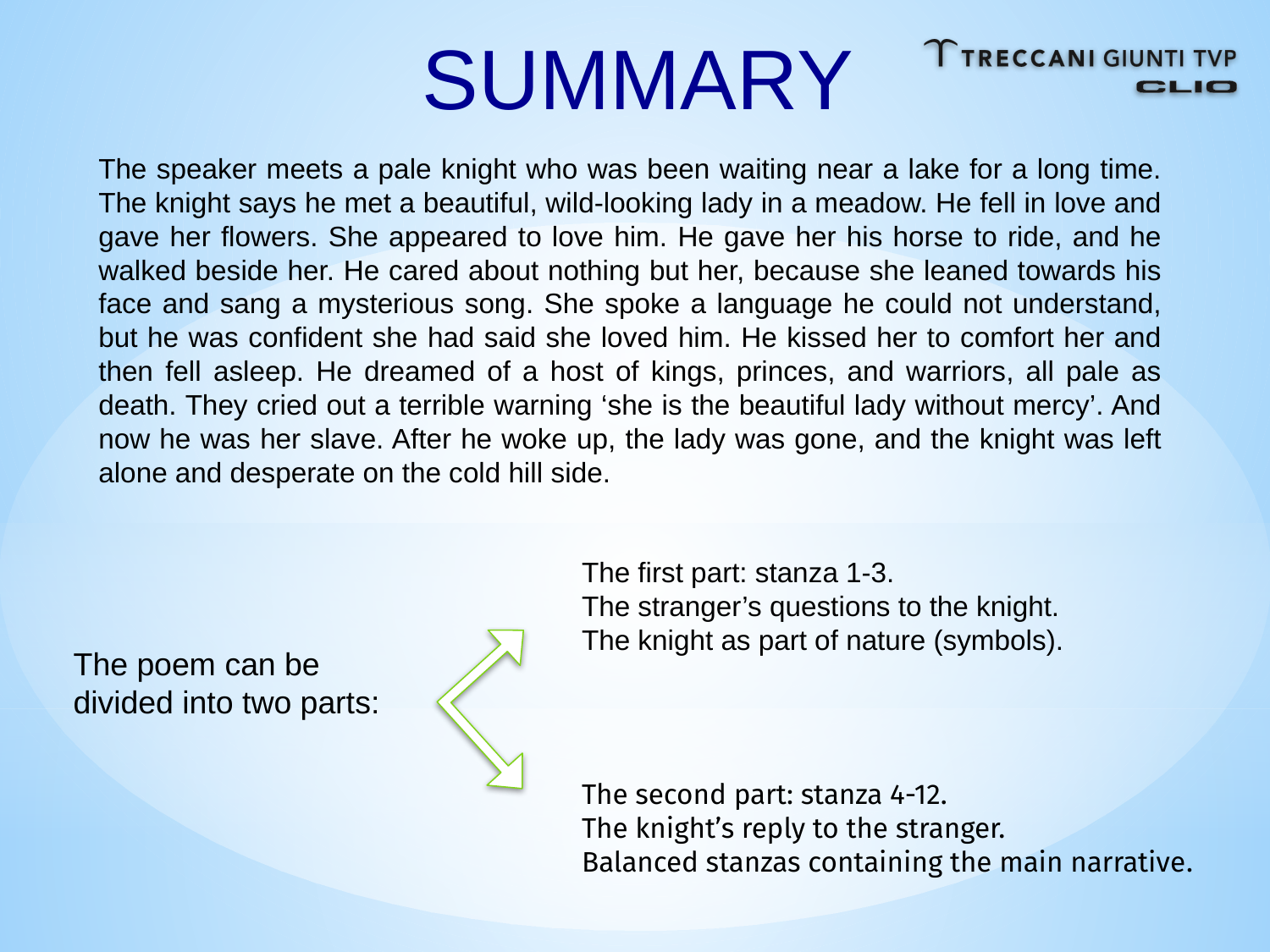

SUMMARY
The speaker meets a pale knight who was been waiting near a lake for a long time. The knight says he met a beautiful, wild-looking lady in a meadow. He fell in love and gave her flowers. She appeared to love him. He gave her his horse to ride, and he walked beside her. He cared about nothing but her, because she leaned towards his face and sang a mysterious song. She spoke a language he could not understand, but he was confident she had said she loved him. He kissed her to comfort her and then fell asleep. He dreamed of a host of kings, princes, and warriors, all pale as death. They cried out a terrible warning ‘she is the beautiful lady without mercy’. And now he was her slave. After he woke up, the lady was gone, and the knight was left alone and desperate on the cold hill side.
The first part: stanza 1-3.
The stranger’s questions to the knight.
The knight as part of nature (symbols).

The poem can be divided into two parts:

The second part: stanza 4-12.
The knight’s reply to the stranger.
Balanced stanzas containing the main narrative.